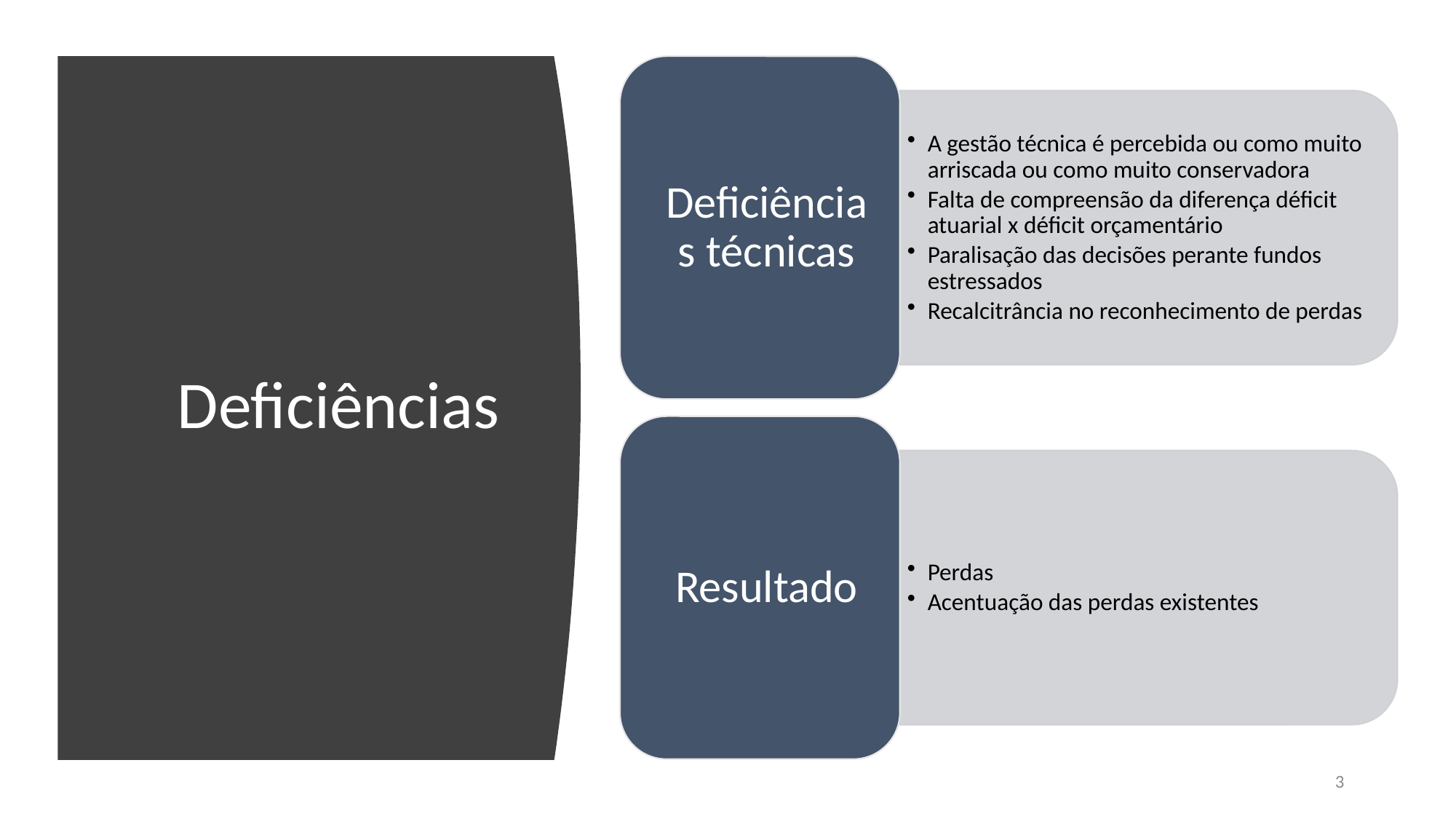

A gestão técnica é percebida ou como muito arriscada ou como muito conservadora
Falta de compreensão da diferença déficit atuarial x déficit orçamentário
Paralisação das decisões perante fundos estressados
Recalcitrância no reconhecimento de perdas
Deficiências técnicas
Perdas
Acentuação das perdas existentes
Resultado

# Deficiências
3